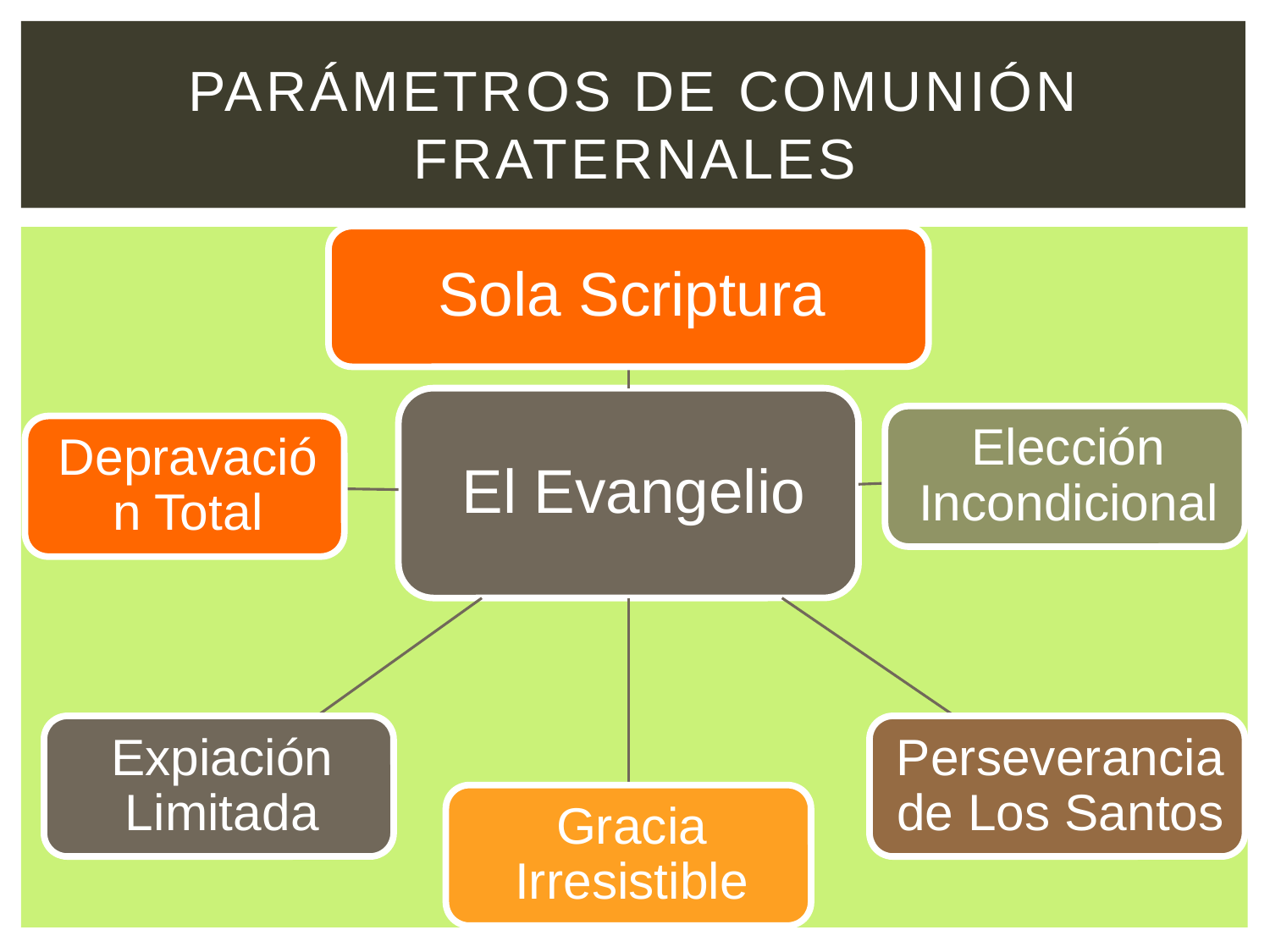

# Parámetros de comunión fraternales
El Evangelio
Sola Scriptura
Elección Incondicional
Perseverancia de Los Santos
Gracia Irresistible
Expiación Limitada
Depravación Total
Barreras tan altas
Dones
Escatologia
Bautismo
Gobierno de la iglesia
Alabanza